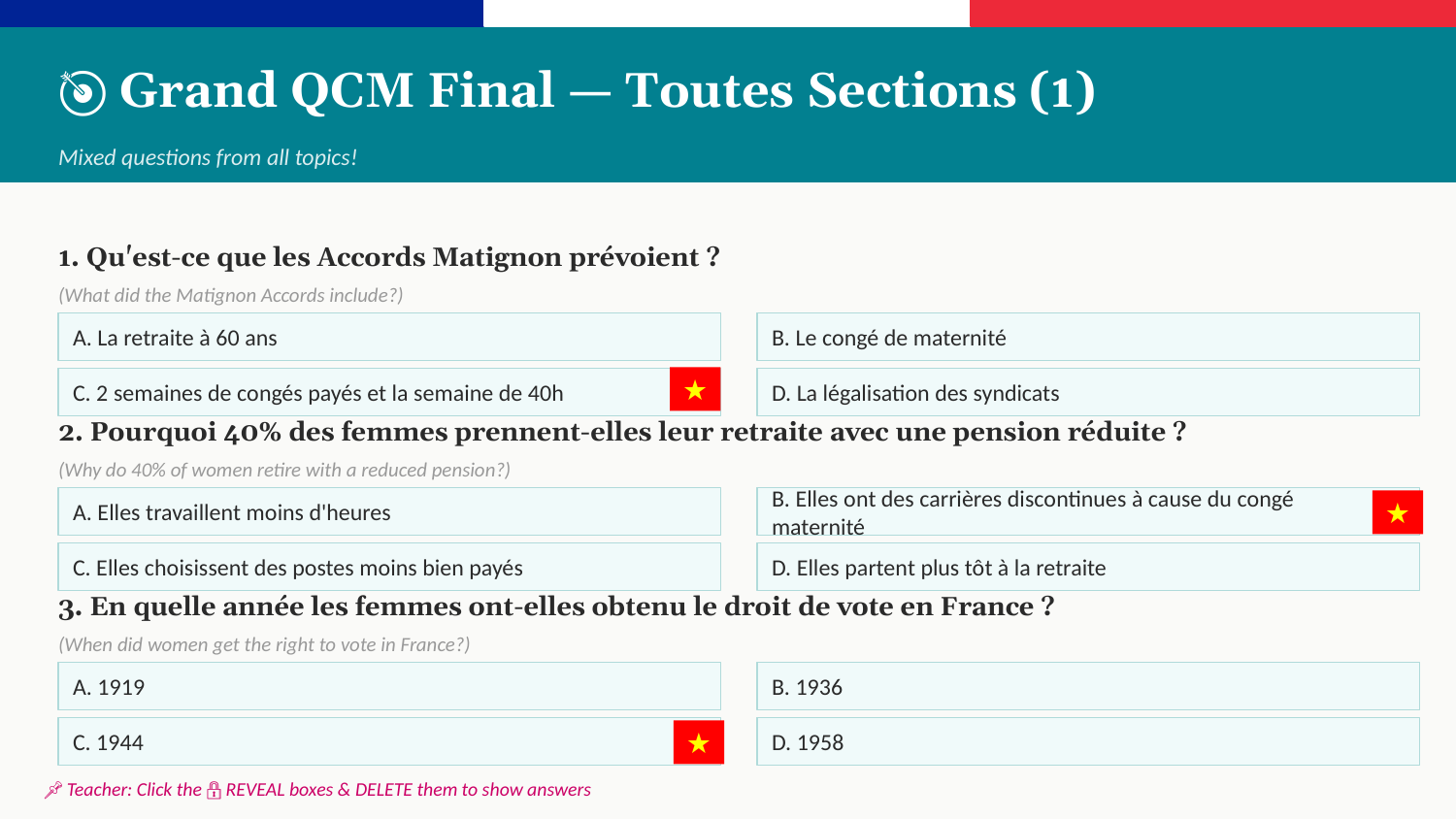

🎯 Grand QCM Final — Toutes Sections (1)
Mixed questions from all topics!
1. Qu'est-ce que les Accords Matignon prévoient ?
(What did the Matignon Accords include?)

A. La retraite à 60 ans

B. Le congé de maternité
★

C. 2 semaines de congés payés et la semaine de 40h

D. La légalisation des syndicats

2. Pourquoi 40% des femmes prennent-elles leur retraite avec une pension réduite ?
(Why do 40% of women retire with a reduced pension?)

A. Elles travaillent moins d'heures

B. Elles ont des carrières discontinues à cause du congé maternité
★

C. Elles choisissent des postes moins bien payés

D. Elles partent plus tôt à la retraite
3. En quelle année les femmes ont-elles obtenu le droit de vote en France ?
(When did women get the right to vote in France?)

A. 1919

B. 1936

C. 1944

D. 1958

★
📌 Teacher: Click the 🔒 REVEAL boxes & DELETE them to show answers